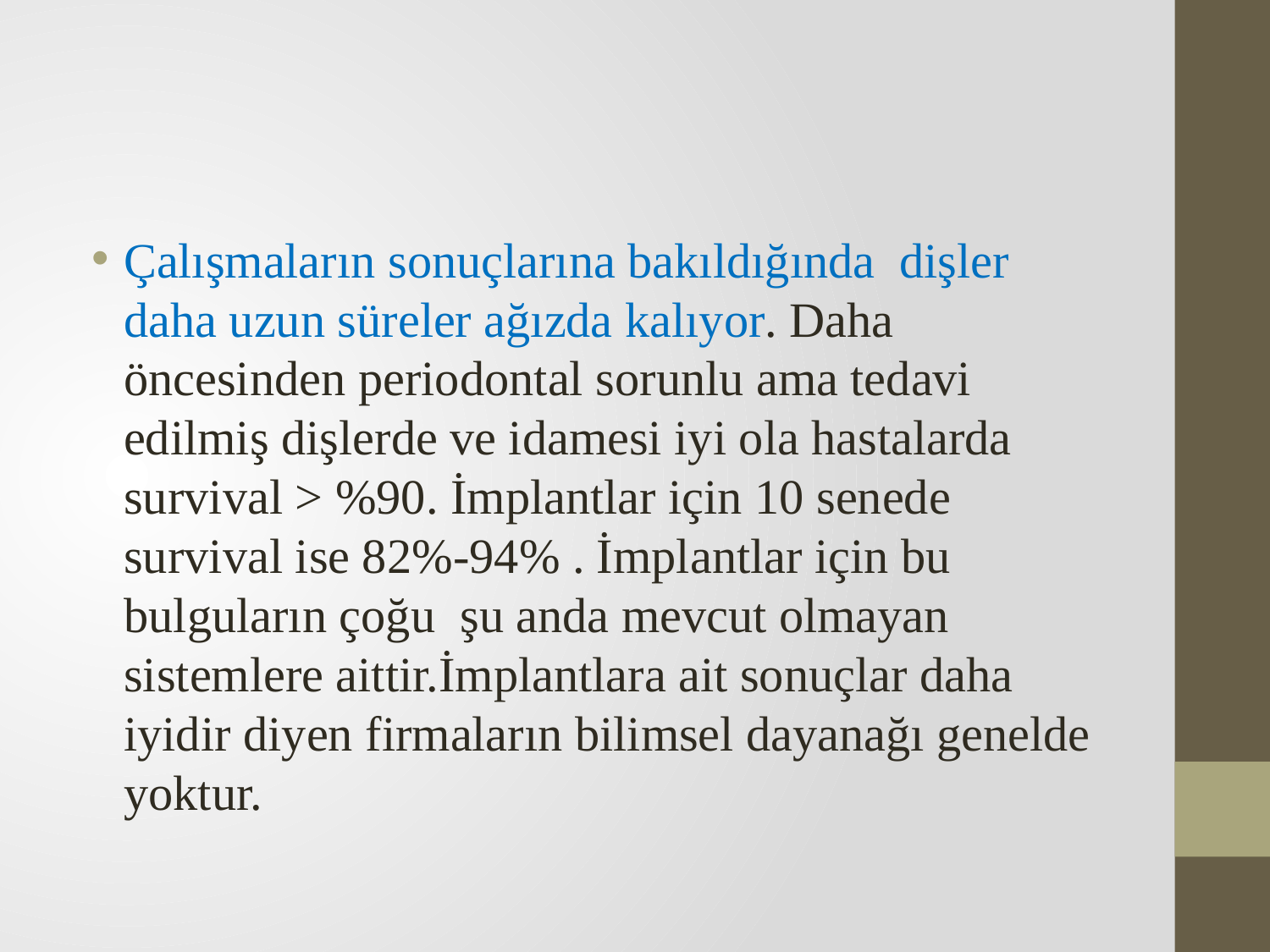

#
Çalışmaların sonuçlarına bakıldığında  dişler daha uzun süreler ağızda kalıyor. Daha öncesinden periodontal sorunlu ama tedavi edilmiş dişlerde ve idamesi iyi ola hastalarda  survival > %90. İmplantlar için 10 senede survival ise 82%-94% . İmplantlar için bu bulguların çoğu  şu anda mevcut olmayan sistemlere aittir.İmplantlara ait sonuçlar daha iyidir diyen firmaların bilimsel dayanağı genelde yoktur.